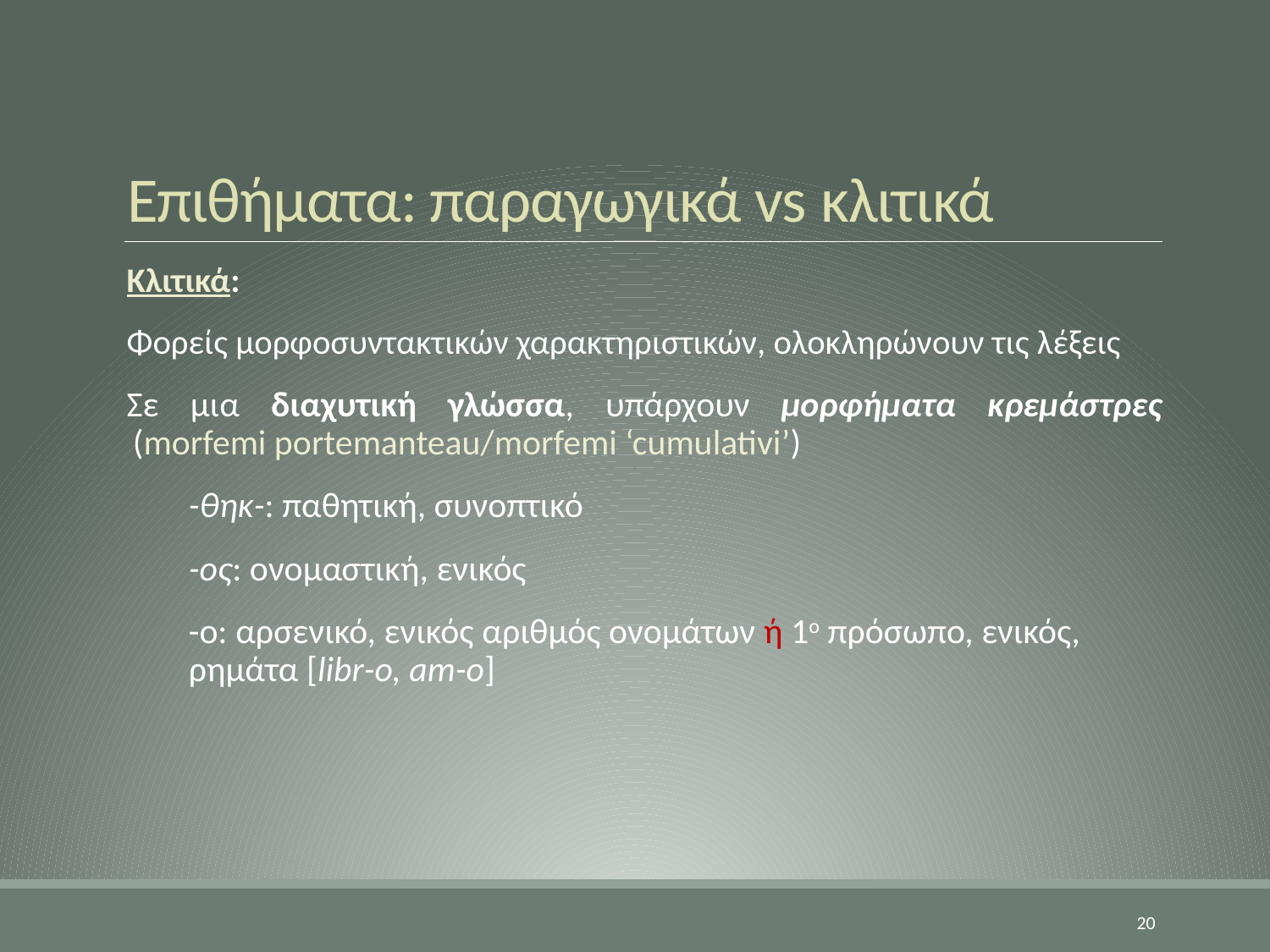

# Επιθήματα: παραγωγικά vs κλιτικά
Κλιτικά:
Φορείς μορφοσυντακτικών χαρακτηριστικών, ολοκληρώνουν τις λέξεις
Σε μια διαχυτική γλώσσα, υπάρχουν μορφήματα κρεμάστρες (morfemi portemanteau/morfemi ‘cumulativi’)
-θηκ-: παθητική, συνοπτικό
-ος: ονομαστική, ενικός
-o: αρσενικό, ενικός αριθμός ονομάτων ή 1ο πρόσωπο, ενικός, ρημάτα [libr-o, am-o]
20